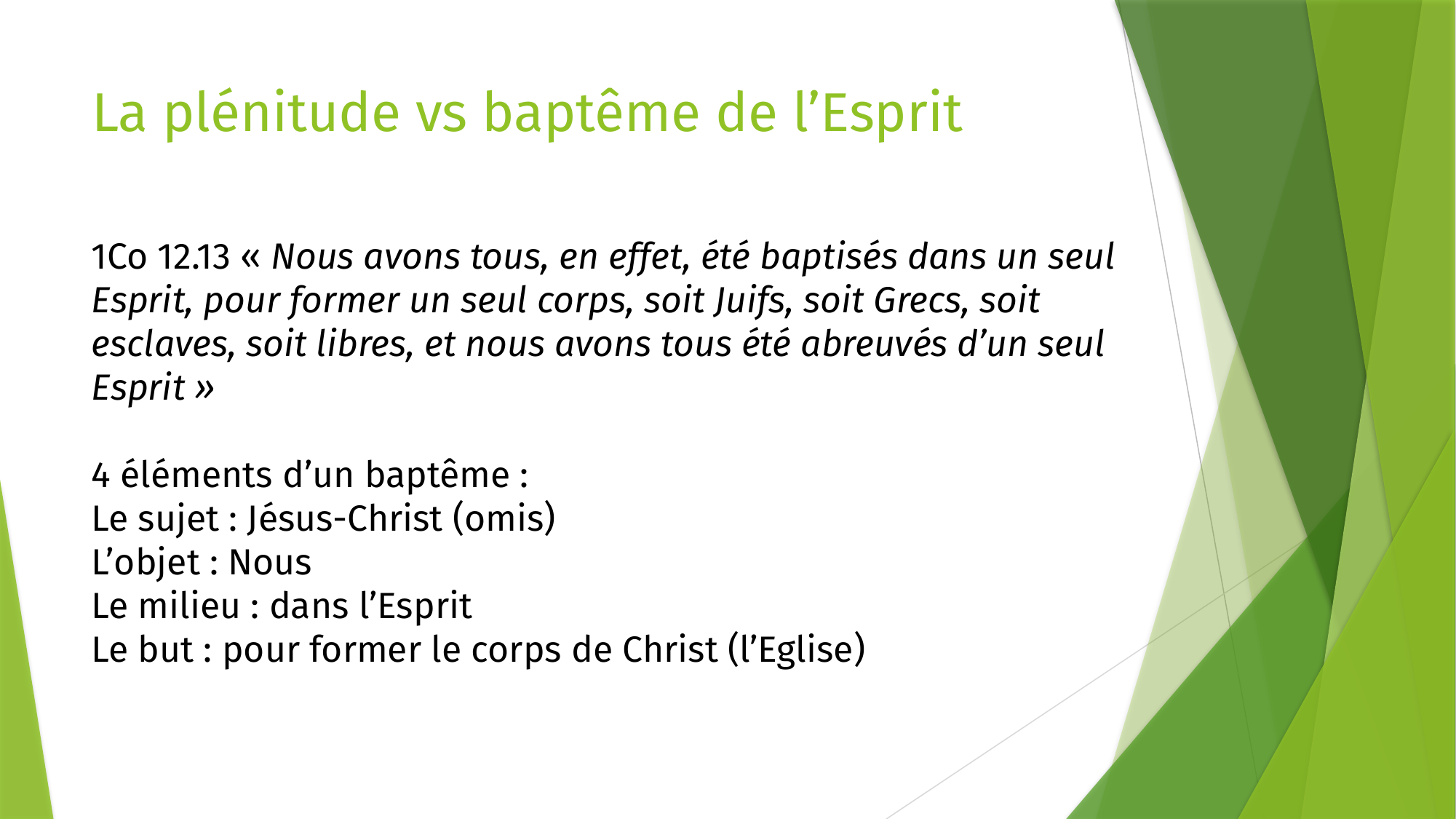

# La plénitude vs baptême de l’Esprit
1Co 12.13 « Nous avons tous, en effet, été baptisés dans un seul Esprit, pour former un seul corps, soit Juifs, soit Grecs, soit esclaves, soit libres, et nous avons tous été abreuvés d’un seul Esprit »

4 éléments d’un baptême :
Le sujet : Jésus-Christ (omis)
L’objet : Nous
Le milieu : dans l’Esprit
Le but : pour former le corps de Christ (l’Eglise)